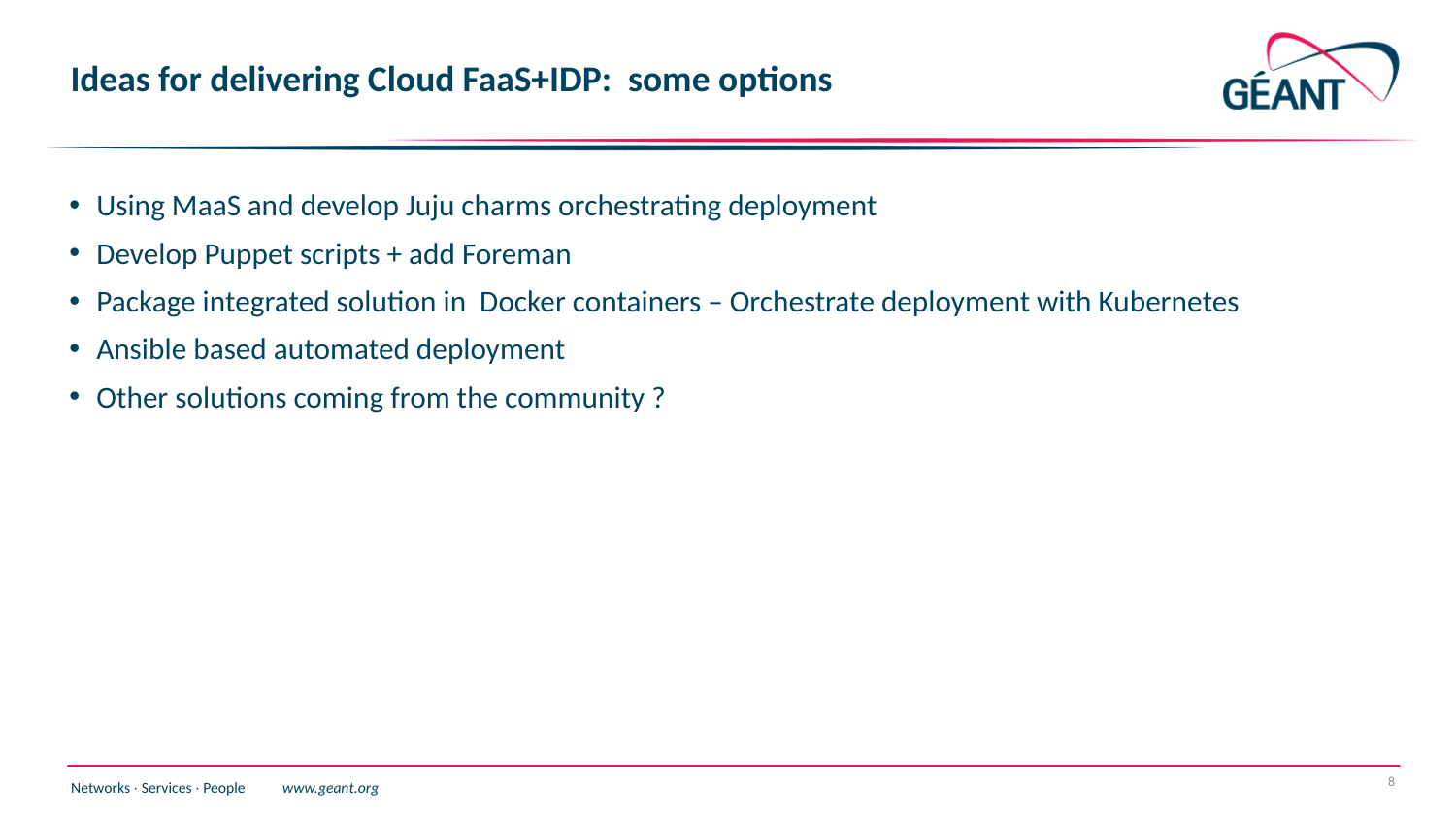

# Ideas for delivering Cloud FaaS+IDP:  some options
Using MaaS and develop Juju charms orchestrating deployment
Develop Puppet scripts + add Foreman
Package integrated solution in  Docker containers – Orchestrate deployment with Kubernetes
Ansible based automated deployment
Other solutions coming from the community ?

8